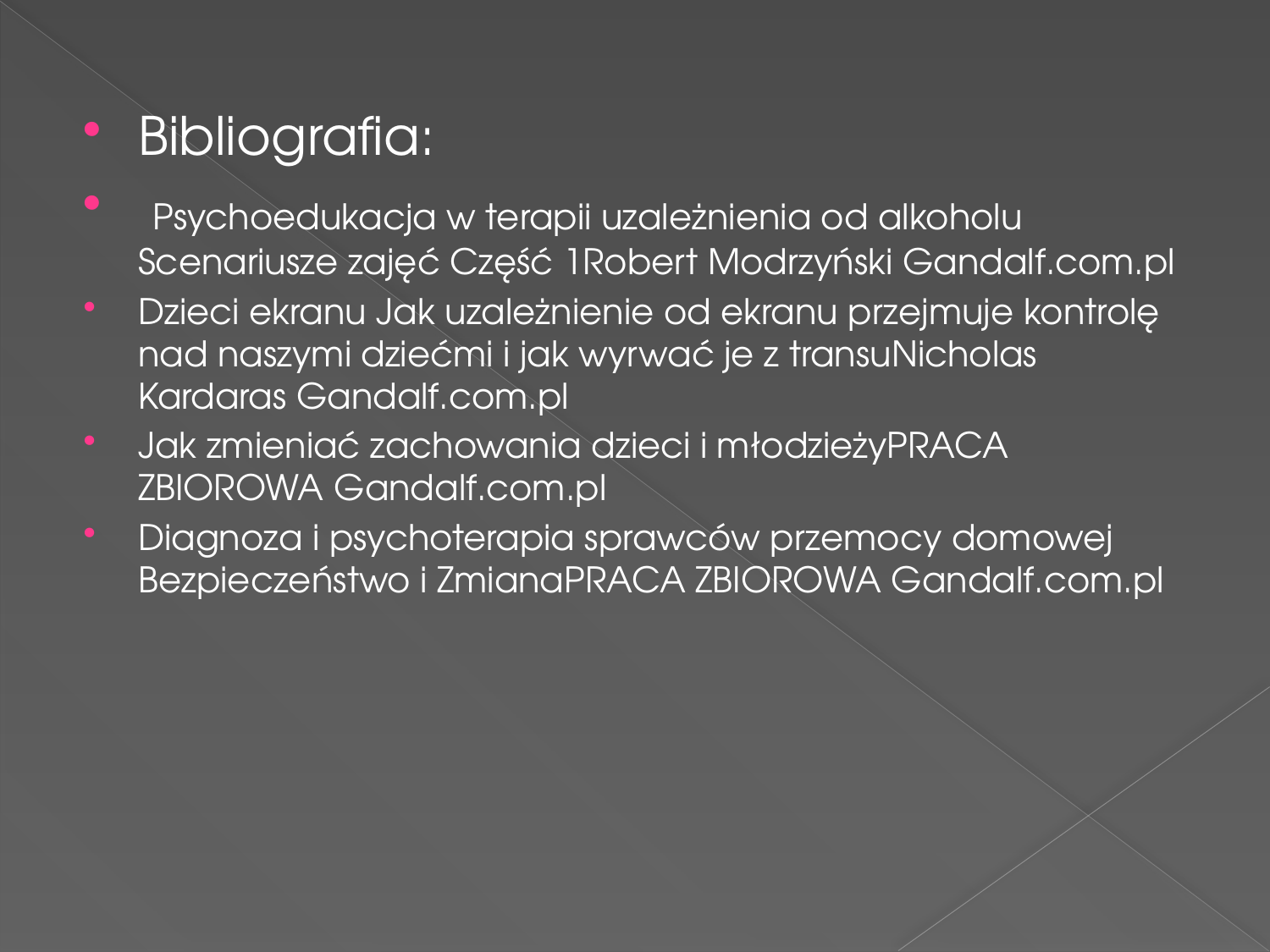

Bibliografia:
 Psychoedukacja w terapii uzależnienia od alkoholu Scenariusze zajęć Część 1Robert Modrzyński Gandalf.com.pl
Dzieci ekranu Jak uzależnienie od ekranu przejmuje kontrolę nad naszymi dziećmi i jak wyrwać je z transuNicholas Kardaras Gandalf.com.pl
Jak zmieniać zachowania dzieci i młodzieżyPRACA ZBIOROWA Gandalf.com.pl
Diagnoza i psychoterapia sprawców przemocy domowej Bezpieczeństwo i ZmianaPRACA ZBIOROWA Gandalf.com.pl